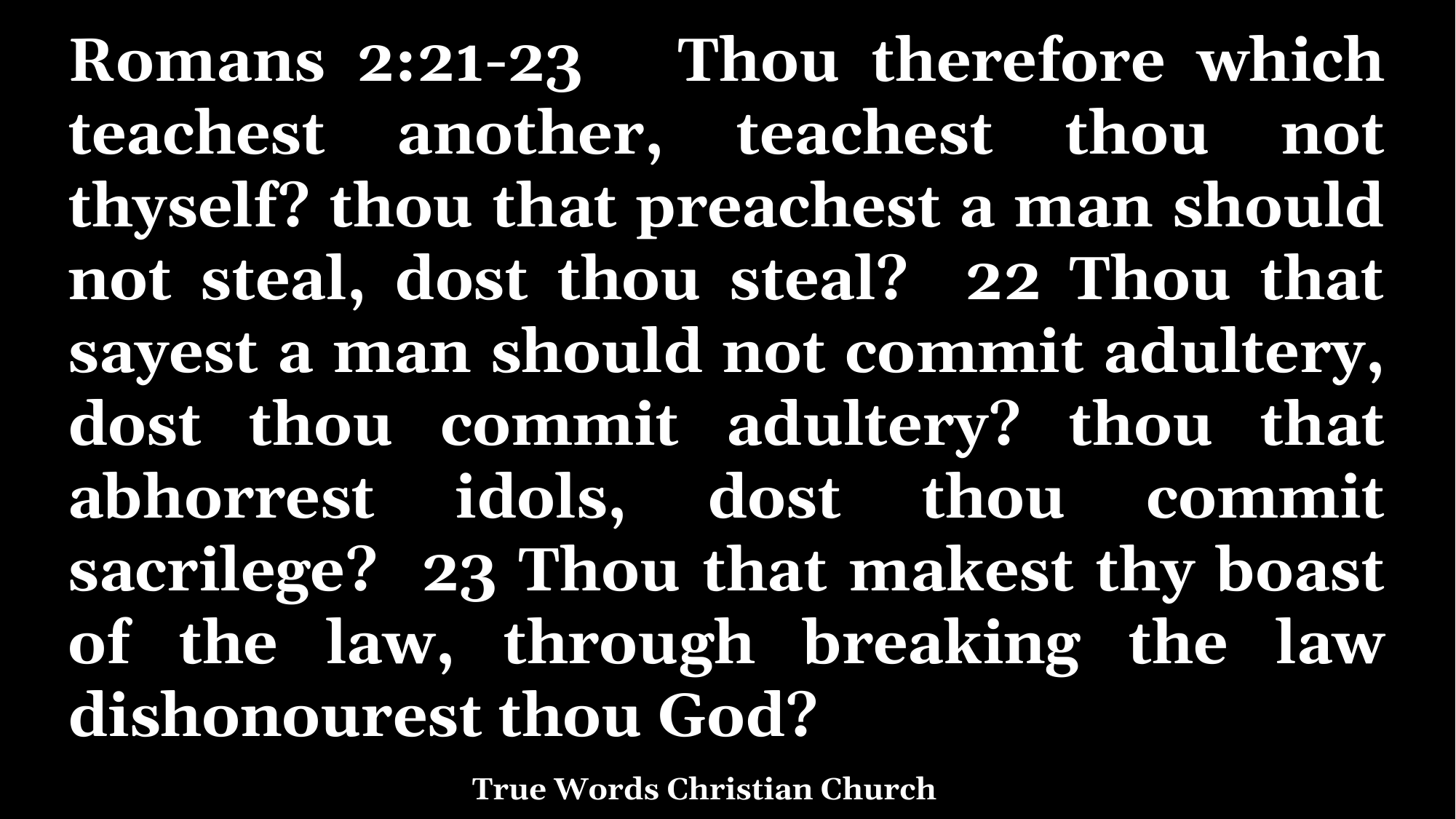

Romans 2:21-23   Thou therefore which teachest another, teachest thou not thyself? thou that preachest a man should not steal, dost thou steal?  22 Thou that sayest a man should not commit adultery, dost thou commit adultery? thou that abhorrest idols, dost thou commit sacrilege?  23 Thou that makest thy boast of the law, through breaking the law dishonourest thou God?
True Words Christian Church